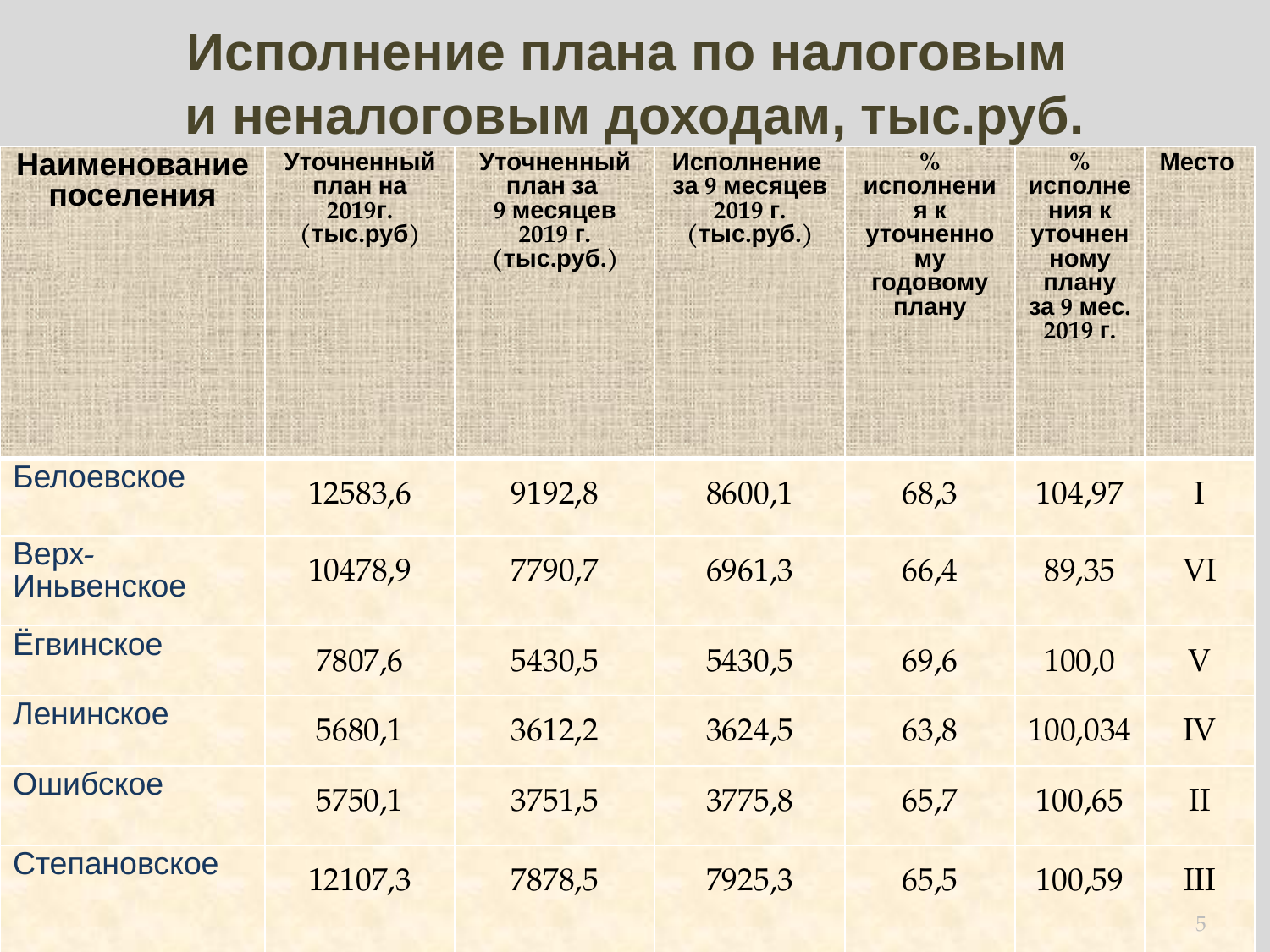

# Исполнение плана по налоговым и неналоговым доходам, тыс.руб.
| Наименование поселения | Уточненный план на 2019г. (тыс.руб) | Уточненный план за 9 месяцев 2019 г. (тыс.руб.) | Исполнение за 9 месяцев 2019 г. (тыс.руб.) | % исполнения к уточненному годовому плану | % исполнения к уточненному плану за 9 мес. 2019 г. | Место |
| --- | --- | --- | --- | --- | --- | --- |
| Белоевское | 12583,6 | 9192,8 | 8600,1 | 68,3 | 104,97 | I |
| Верх-Иньвенское | 10478,9 | 7790,7 | 6961,3 | 66,4 | 89,35 | VI |
| Ёгвинское | 7807,6 | 5430,5 | 5430,5 | 69,6 | 100,0 | V |
| Ленинское | 5680,1 | 3612,2 | 3624,5 | 63,8 | 100,034 | IV |
| Ошибское | 5750,1 | 3751,5 | 3775,8 | 65,7 | 100,65 | II |
| Степановское | 12107,3 | 7878,5 | 7925,3 | 65,5 | 100,59 | III |
5